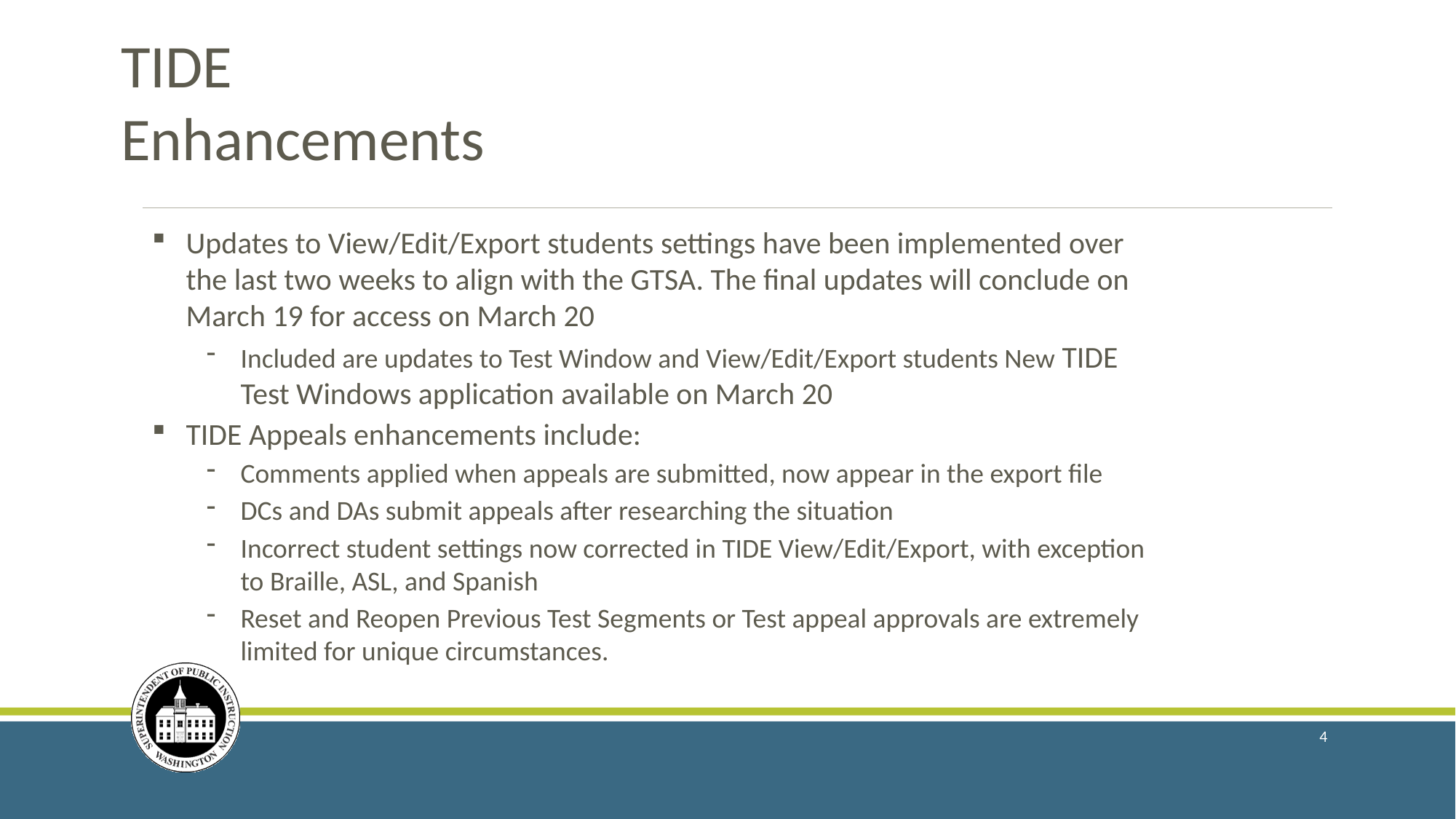

TIDE
Enhancements
Updates to View/Edit/Export students settings have been implemented over the last two weeks to align with the GTSA. The final updates will conclude on March 19 for access on March 20
Included are updates to Test Window and View/Edit/Export students New TIDE Test Windows application available on March 20
TIDE Appeals enhancements include:
Comments applied when appeals are submitted, now appear in the export file
DCs and DAs submit appeals after researching the situation
Incorrect student settings now corrected in TIDE View/Edit/Export, with exception to Braille, ASL, and Spanish
Reset and Reopen Previous Test Segments or Test appeal approvals are extremely limited for unique circumstances.

4